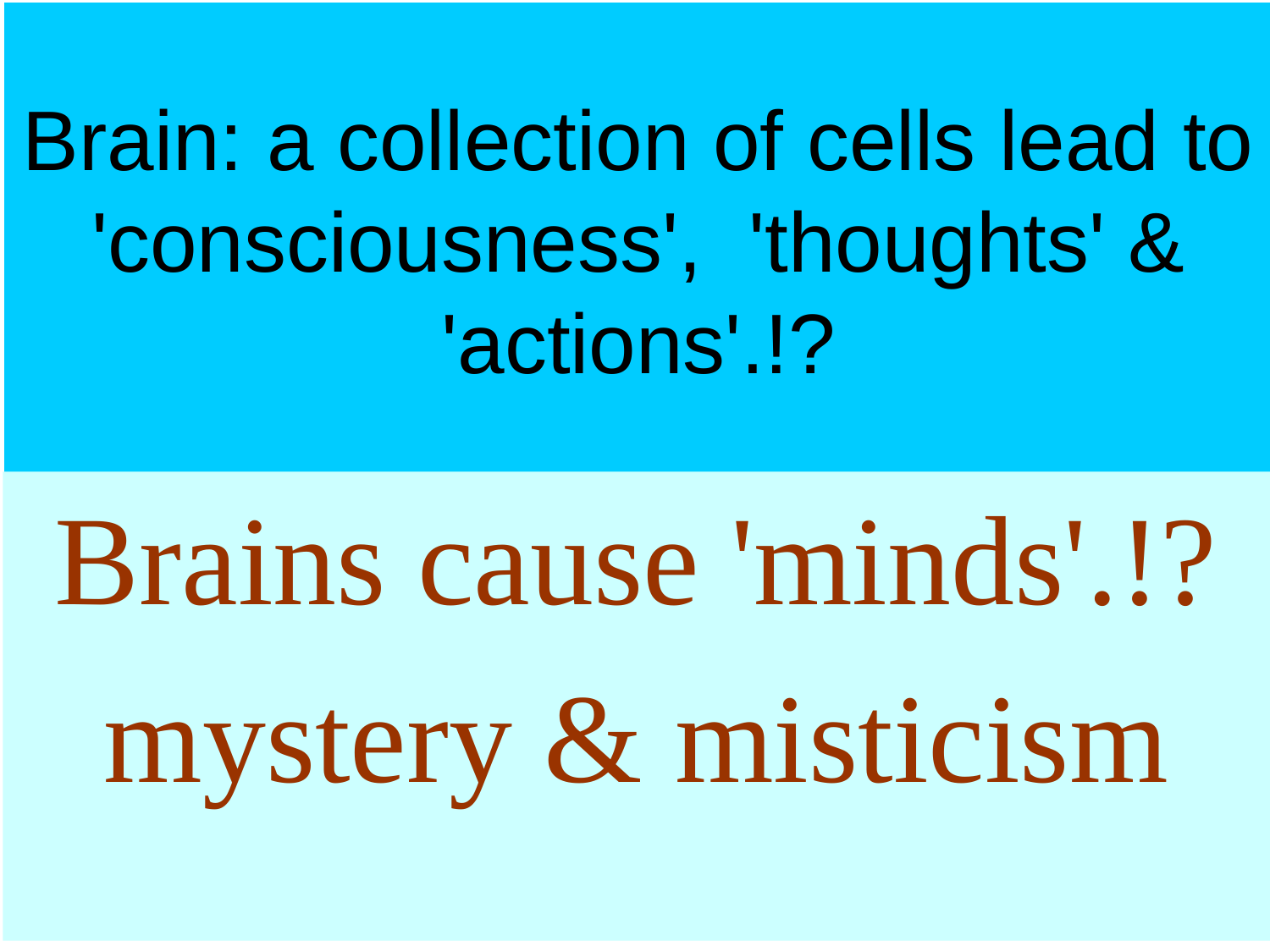

# Brain: a collection of cells lead to 'consciousness',  'thoughts' & 'actions'.!?
Brains cause 'minds'.!?
mystery & misticism